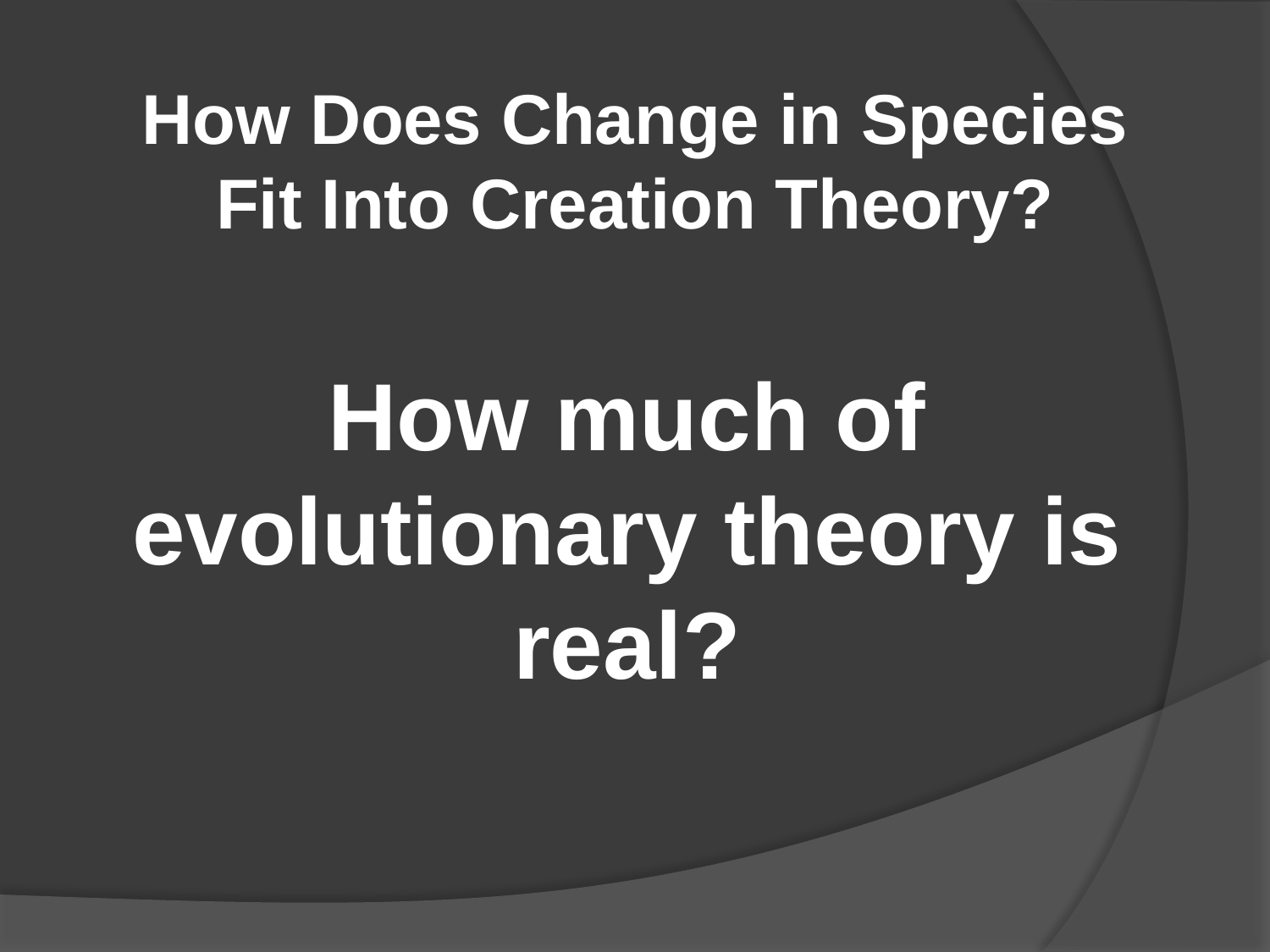

# How Does Change in Species Fit Into Creation Theory?
How much of evolutionary theory is real?